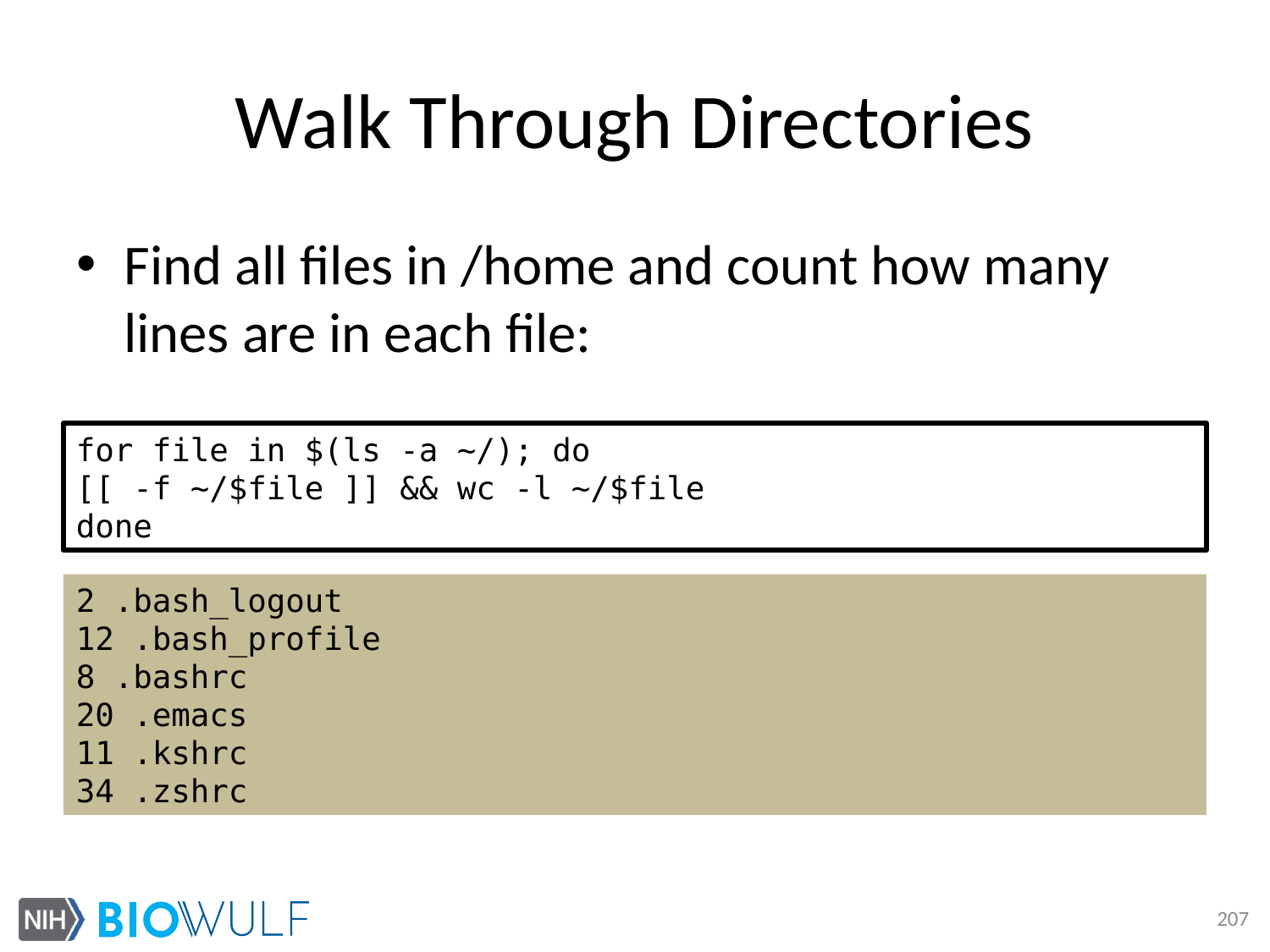

# Walk Through Directories
Find all files in /home and count how many lines are in each file:
for file in $(ls -a ~/); do
[[ -f ~/$file ]] && wc -l ~/$file
done
2 .bash_logout
12 .bash_profile
8 .bashrc
20 .emacs
11 .kshrc
34 .zshrc
207